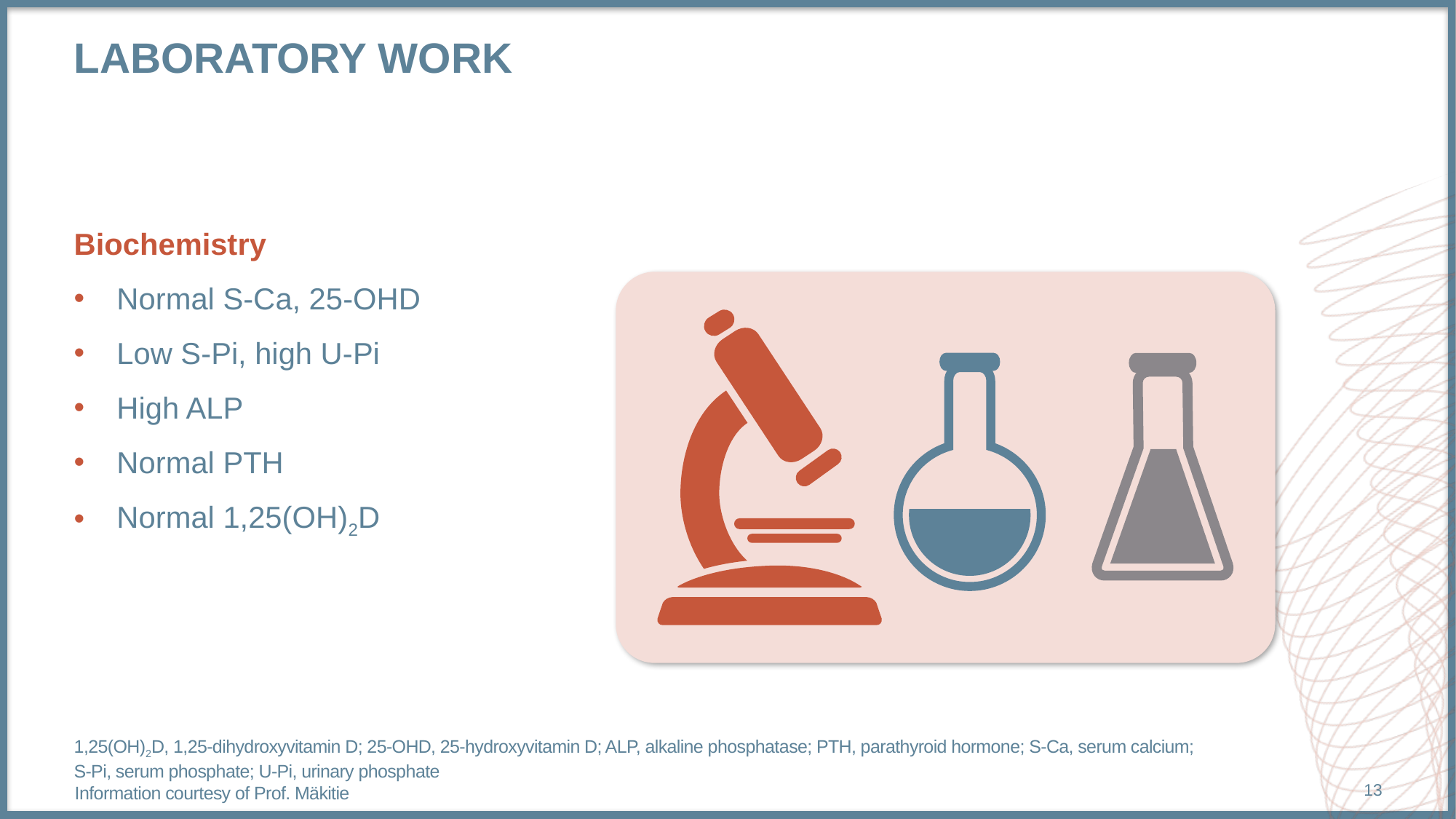

# Laboratory work

Biochemistry
Normal S-Ca, 25-OHD
Low S-Pi, high U-Pi
High ALP
Normal PTH
Normal 1,25(OH)2D

1,25(OH)2D, 1,25-dihydroxyvitamin D; 25-OHD, 25-hydroxyvitamin D; ALP, alkaline phosphatase; PTH, parathyroid hormone; S-Ca, serum calcium;
S-Pi, serum phosphate; U-Pi, urinary phosphate
13
Information courtesy of Prof. Mäkitie